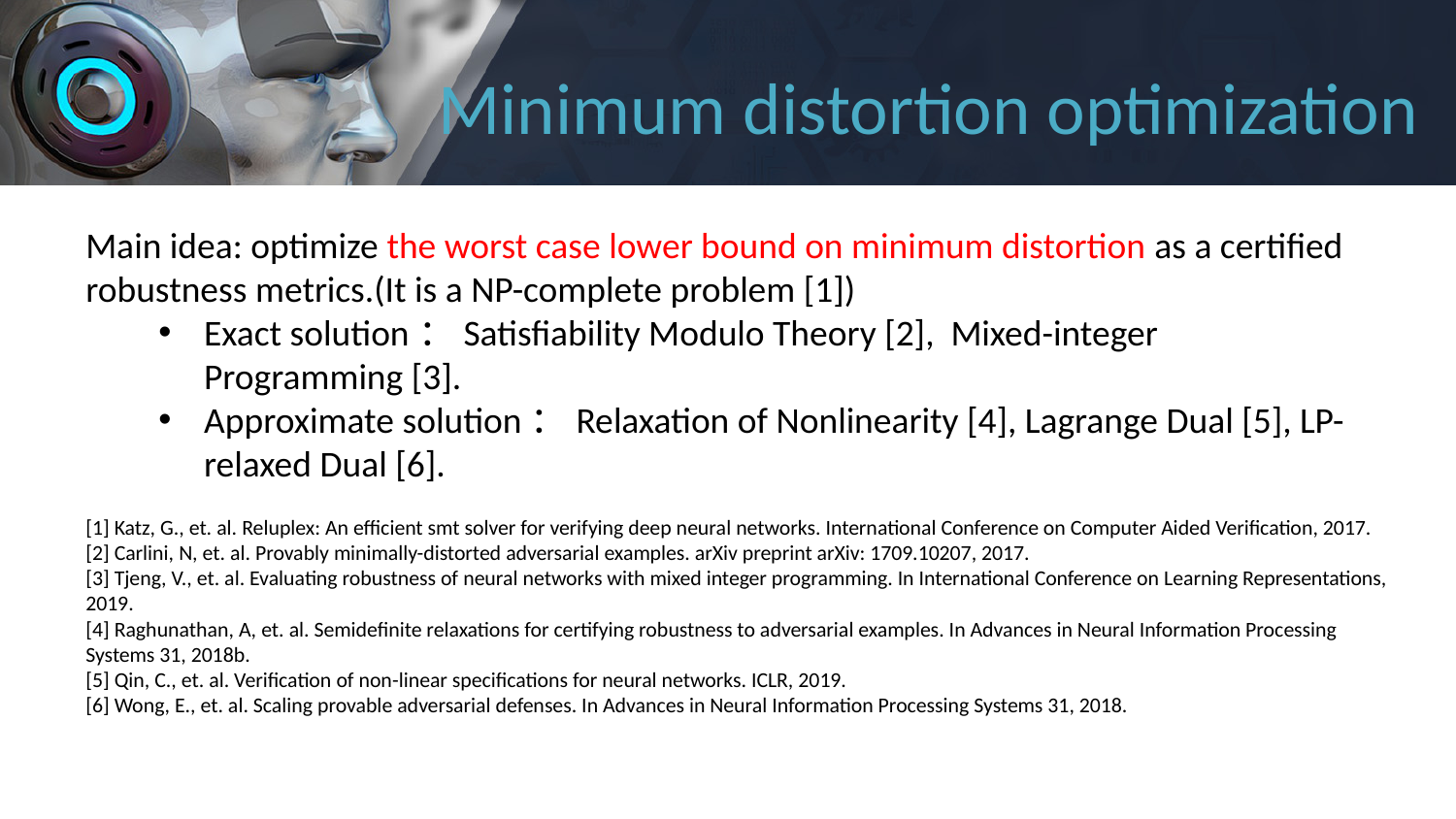

# Minimum distortion optimization
Main idea: optimize the worst case lower bound on minimum distortion as a certified robustness metrics.(It is a NP-complete problem [1])
Exact solution：Satisfiability Modulo Theory [2],  Mixed-integer Programming [3].
Approximate solution：Relaxation of Nonlinearity [4], Lagrange Dual [5], LP-relaxed Dual [6].

[1] Katz, G., et. al. Reluplex: An efficient smt solver for verifying deep neural networks. International Conference on Computer Aided Verification, 2017.
[2] Carlini, N, et. al. Provably minimally-distorted adversarial examples. arXiv preprint arXiv: 1709.10207, 2017.
[3] Tjeng, V., et. al. Evaluating robustness of neural networks with mixed integer programming. In International Conference on Learning Representations, 2019.
[4] Raghunathan, A, et. al. Semidefinite relaxations for certifying robustness to adversarial examples. In Advances in Neural Information Processing Systems 31, 2018b.
[5] Qin, C., et. al. Verification of non-linear specifications for neural networks. ICLR, 2019.
[6] Wong, E., et. al. Scaling provable adversarial defenses. In Advances in Neural Information Processing Systems 31, 2018.